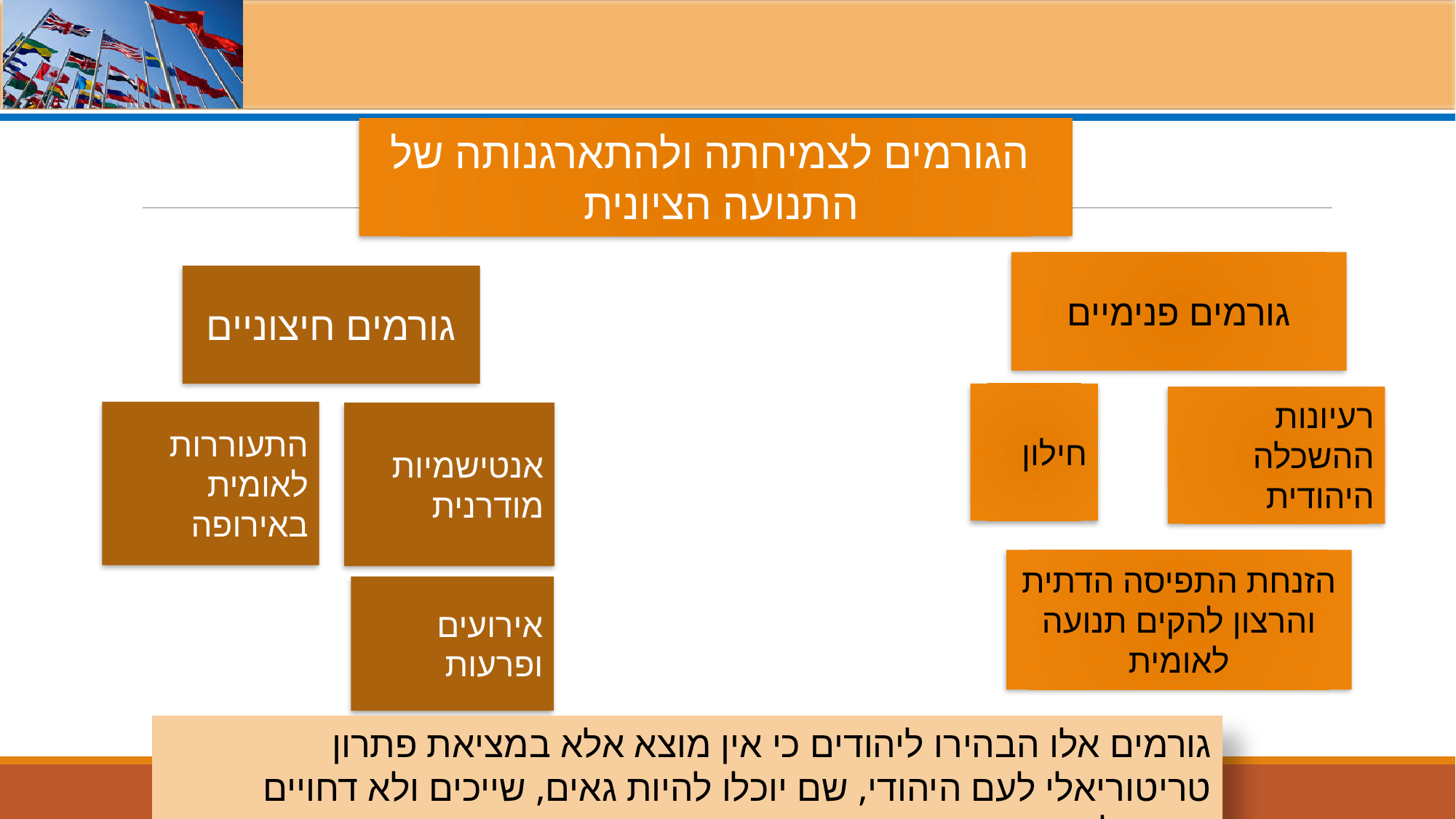

הגורמים לצמיחתה ולהתארגנותה של התנועה הציונית
גורמים פנימיים
גורמים חיצוניים
חילון
רעיונות ההשכלה היהודית
התעוררות לאומית באירופה
אנטישמיות מודרנית
הזנחת התפיסה הדתית והרצון להקים תנועה לאומית
אירועים ופרעות
גורמים אלו הבהירו ליהודים כי אין מוצא אלא במציאת פתרון טריטוריאלי לעם היהודי, שם יוכלו להיות גאים, שייכים ולא דחויים ומושפלים